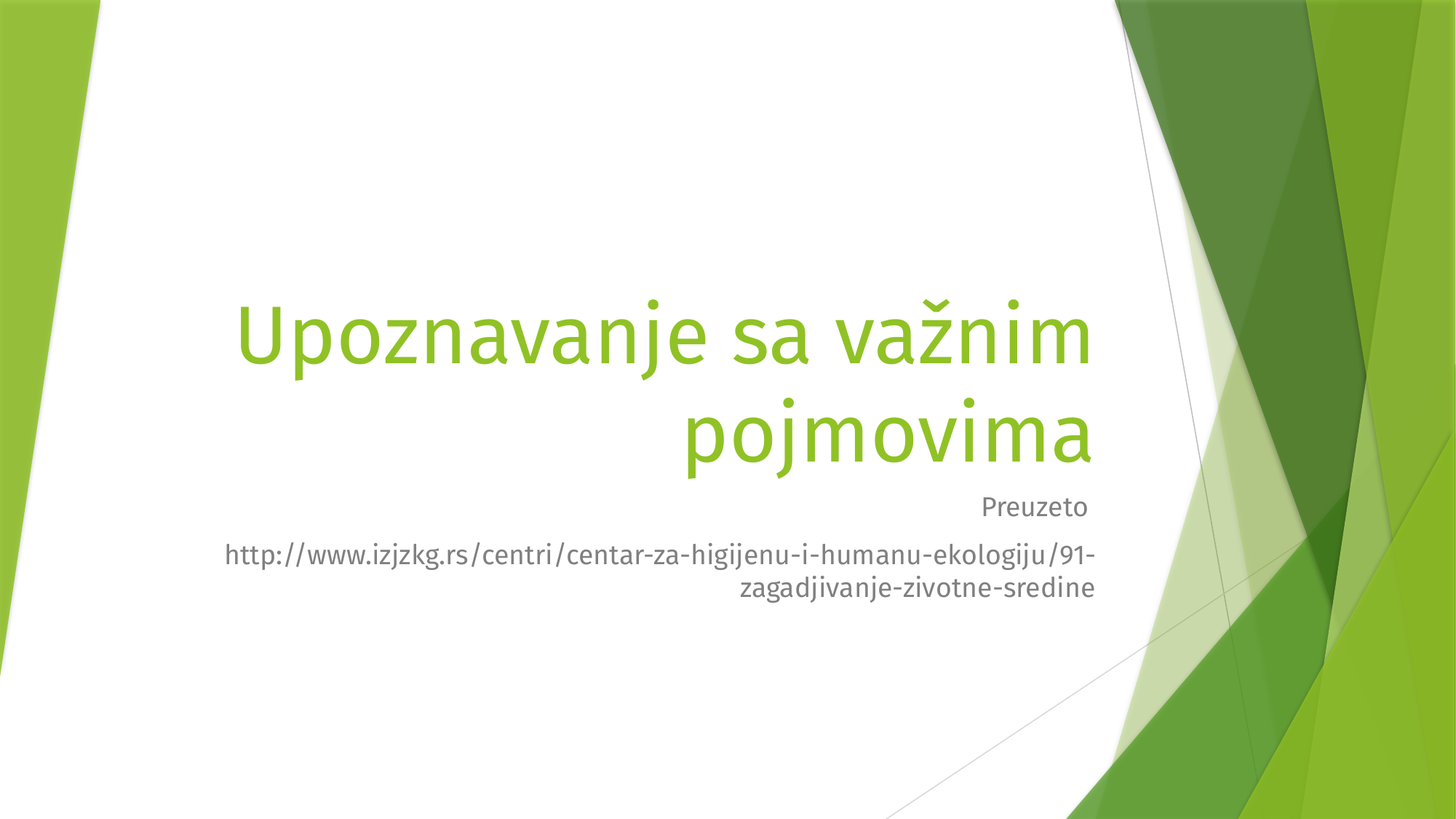

# Upoznavanje sa važnim pojmovima
Preuzeto
http://www.izjzkg.rs/centri/centar-za-higijenu-i-humanu-ekologiju/91-zagadjivanje-zivotne-sredine